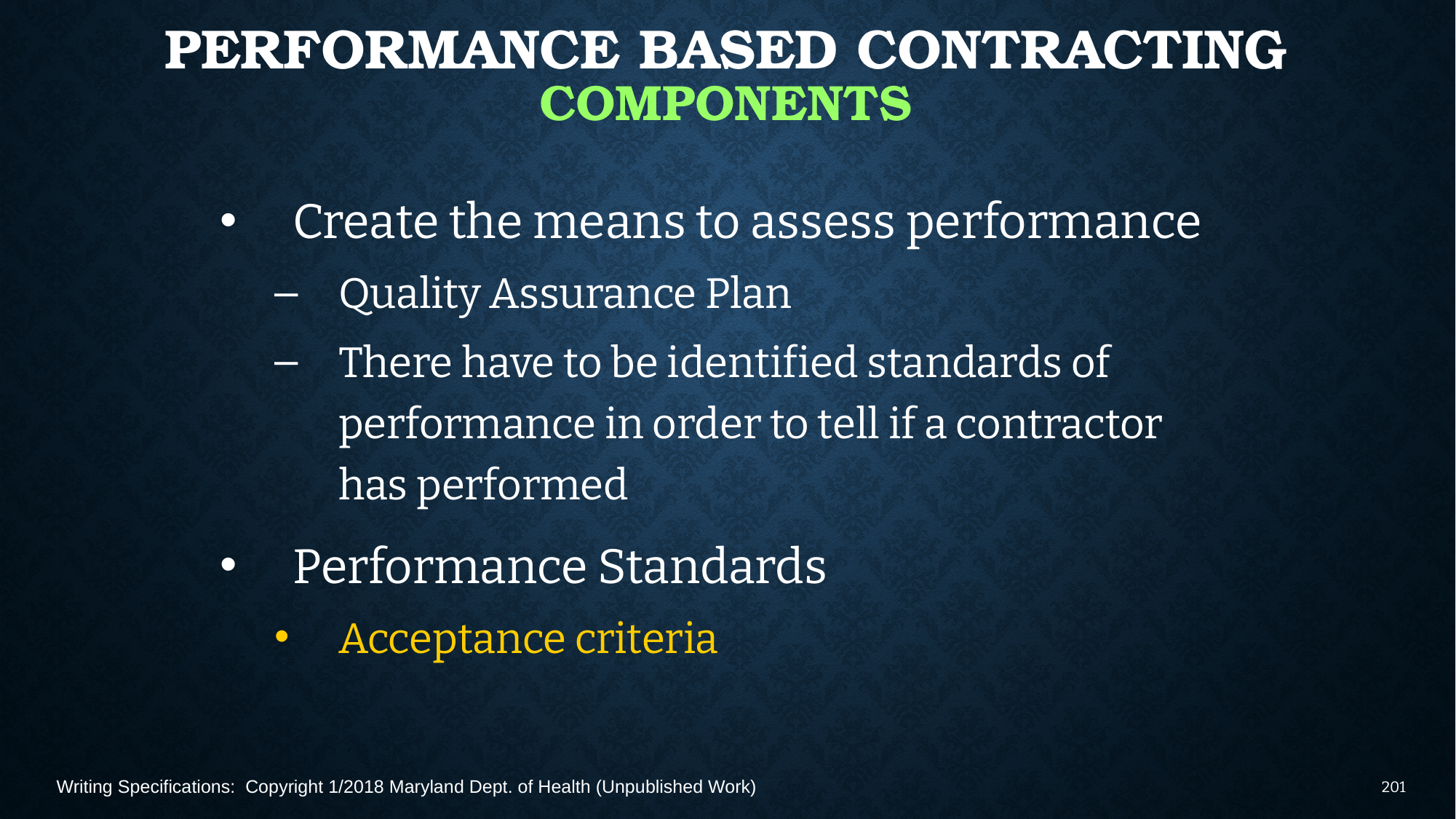

# Performance Based Contracting Components
Create the means to assess performance
Quality Assurance Plan
There have to be identified standards of performance in order to tell if a contractor has performed
Performance Standards
Acceptance criteria

Writing Specifications:  Copyright 1/2018 Maryland Dept. of Health (Unpublished Work)
201